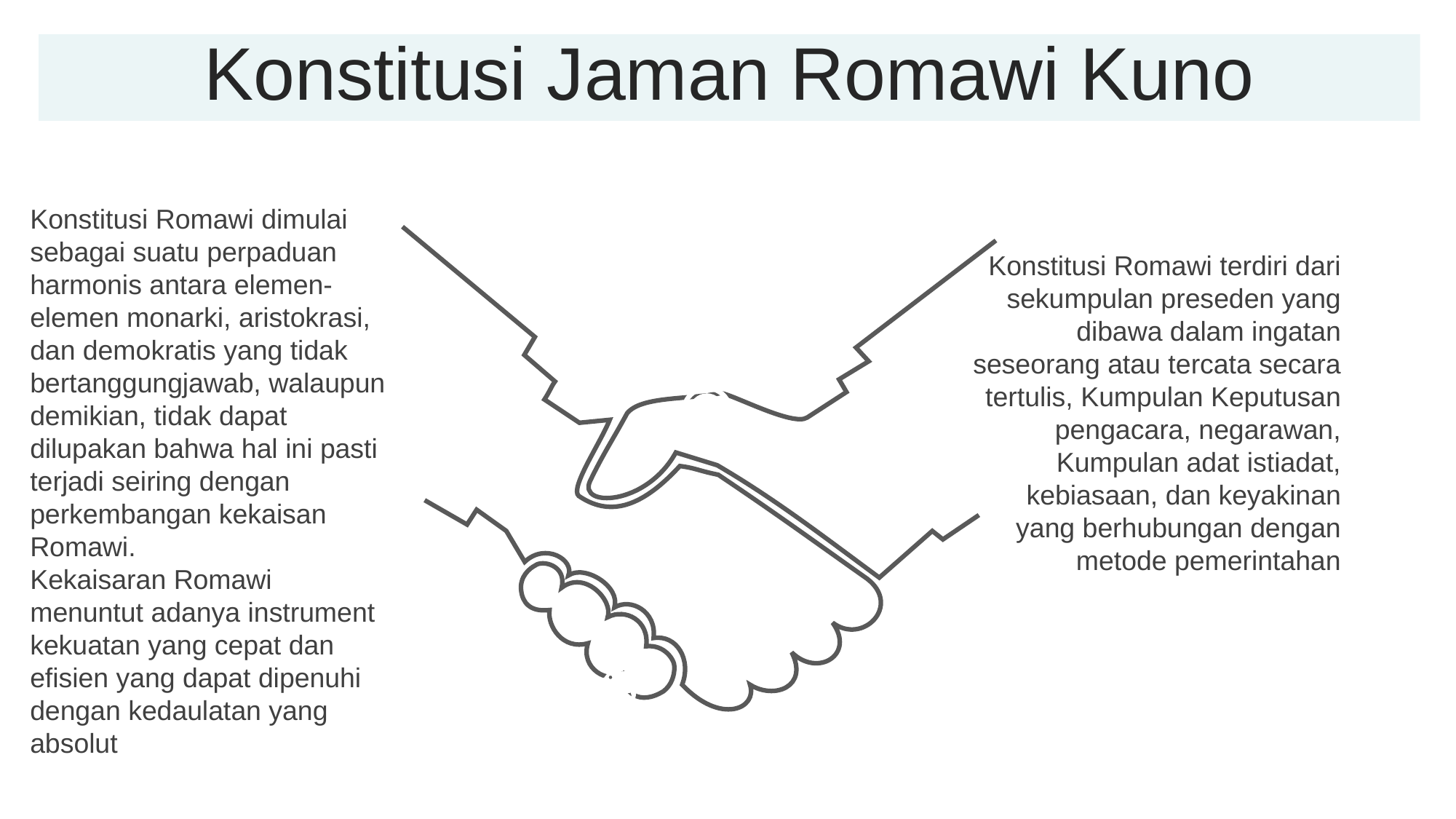

Konstitusi Jaman Romawi Kuno
Konstitusi Romawi dimulai sebagai suatu perpaduan harmonis antara elemen-elemen monarki, aristokrasi, dan demokratis yang tidak bertanggungjawab, walaupun demikian, tidak dapat dilupakan bahwa hal ini pasti terjadi seiring dengan perkembangan kekaisan Romawi.
Kekaisaran Romawi menuntut adanya instrument kekuatan yang cepat dan efisien yang dapat dipenuhi dengan kedaulatan yang absolut

Konstitusi Romawi terdiri dari sekumpulan preseden yang dibawa dalam ingatan seseorang atau tercata secara tertulis, Kumpulan Keputusan pengacara, negarawan, Kumpulan adat istiadat, kebiasaan, dan keyakinan yang berhubungan dengan metode pemerintahan